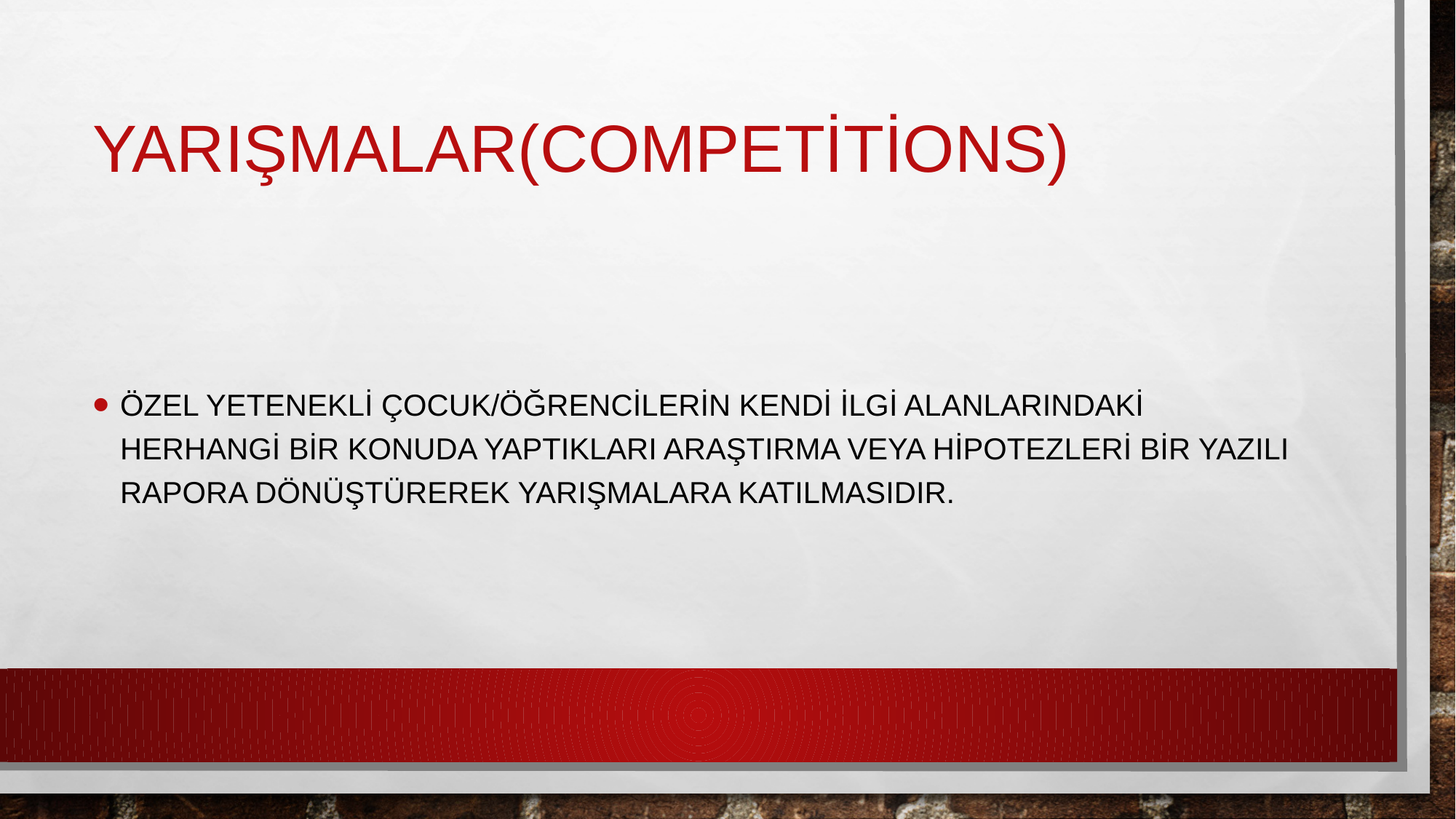

# Yarışmalar(Competitions)
Özel yetenekli çocuk/öğrencilerin kendi ilgi alanlarındaki herhangi bir konuda yaptıkları araştırma veya hipotezleri bir yazılı rapora dönüştürerek yarışmalara katılmasıdır.